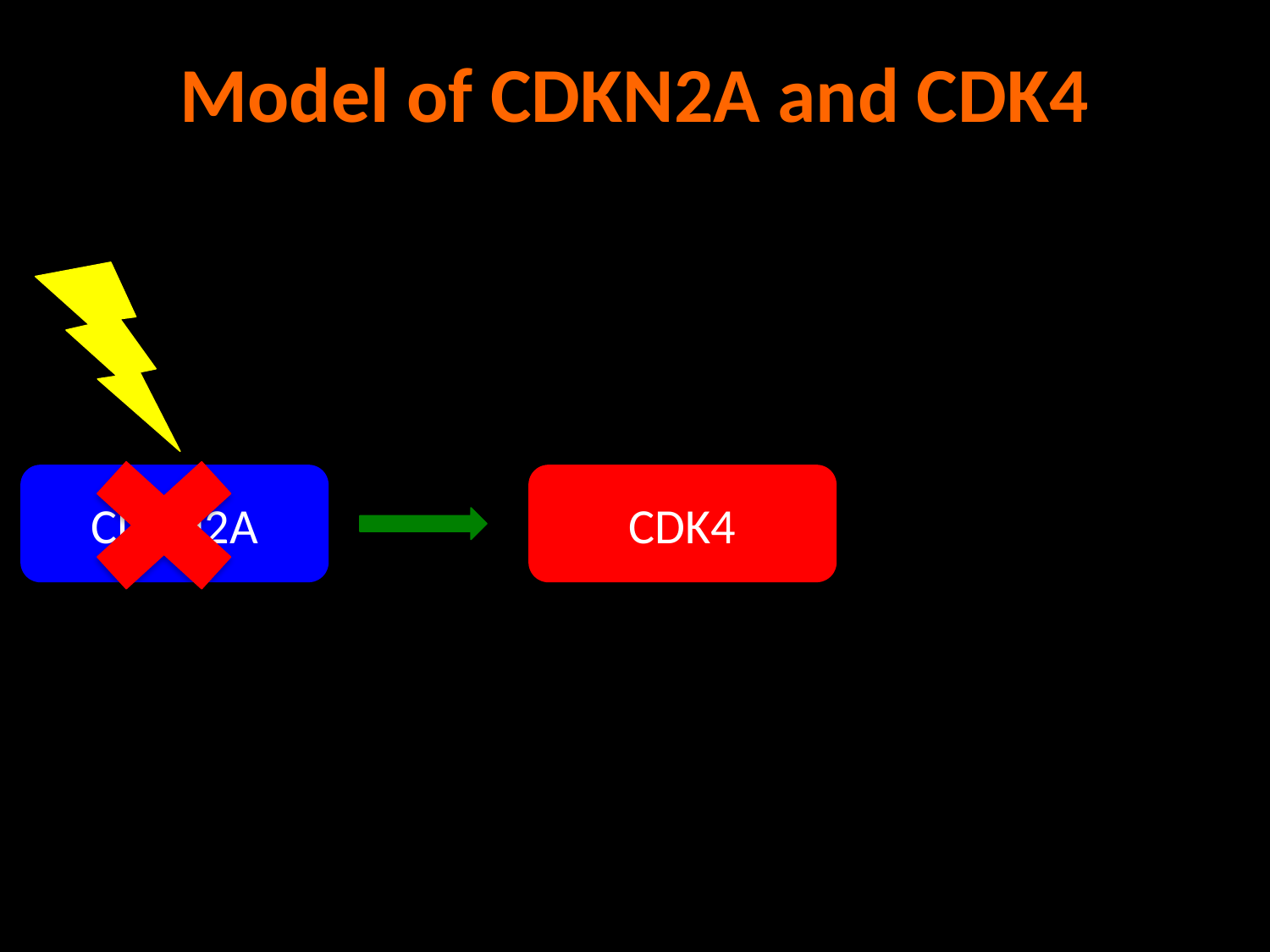

# Model of CDKN2A and CDK4

CDK4
CDKN2A